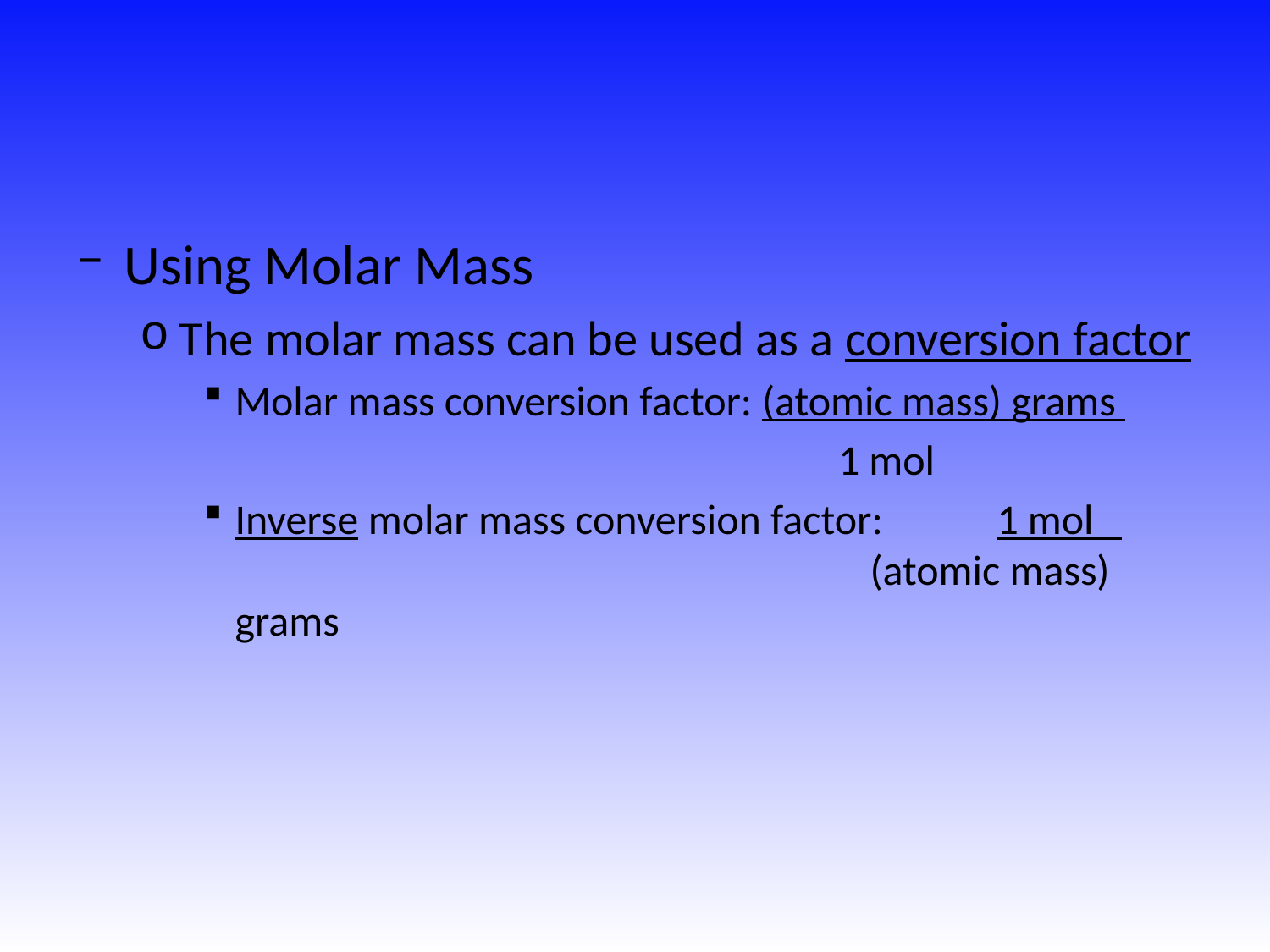

#
Using Molar Mass
The molar mass can be used as a conversion factor
Molar mass conversion factor: (atomic mass) grams
					1 mol
Inverse molar mass conversion factor: 	1 mol   						(atomic mass) grams